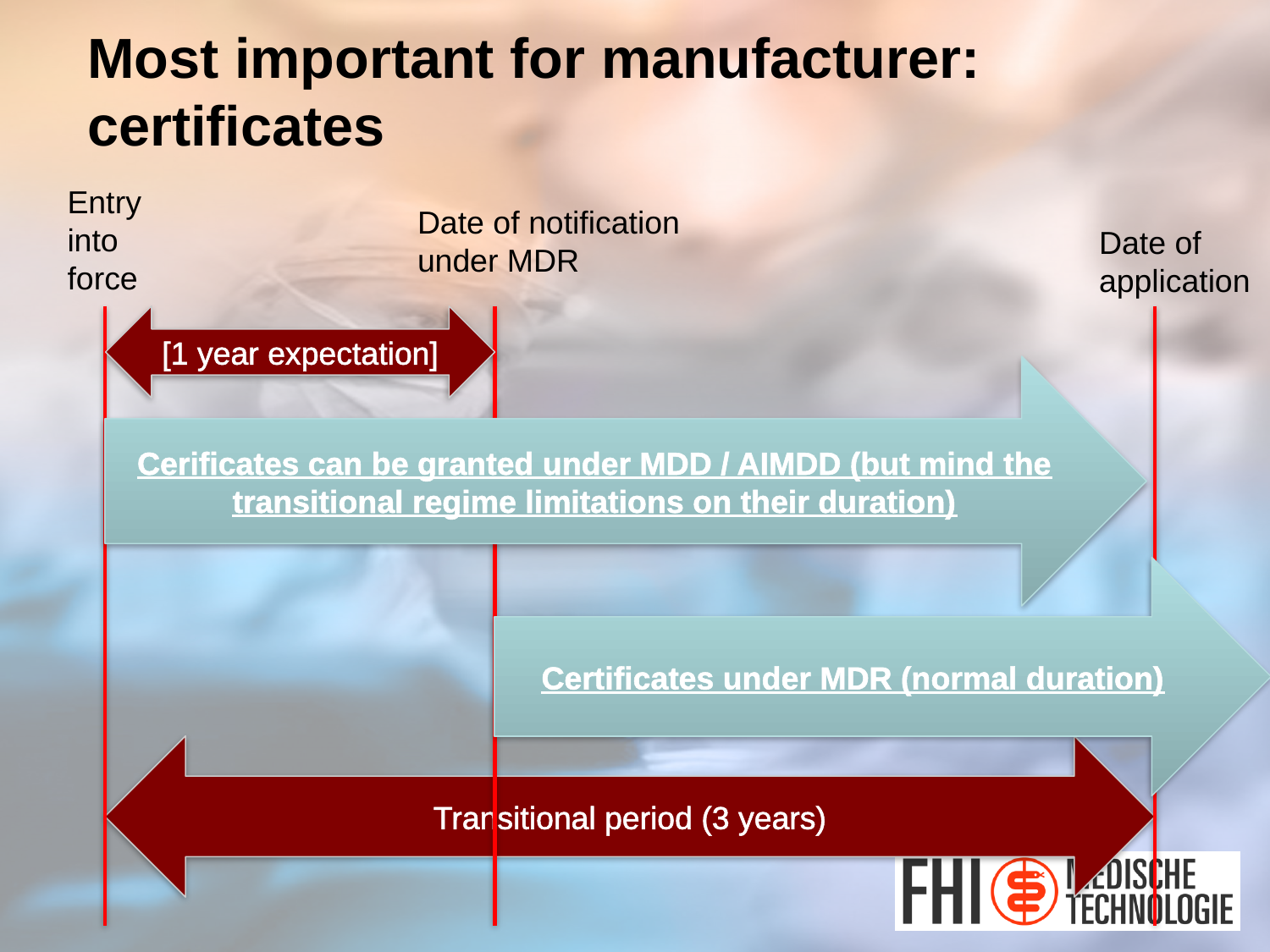

Most important for manufacturer: certificates
Entry into force
Date of notification under MDR
Date of application
[1 year expectation]

Cerificates can be granted under MDD / AIMDD (but mind the transitional regime limitations on their duration)

Certificates under MDR (normal duration)
Transitional period (3 years)